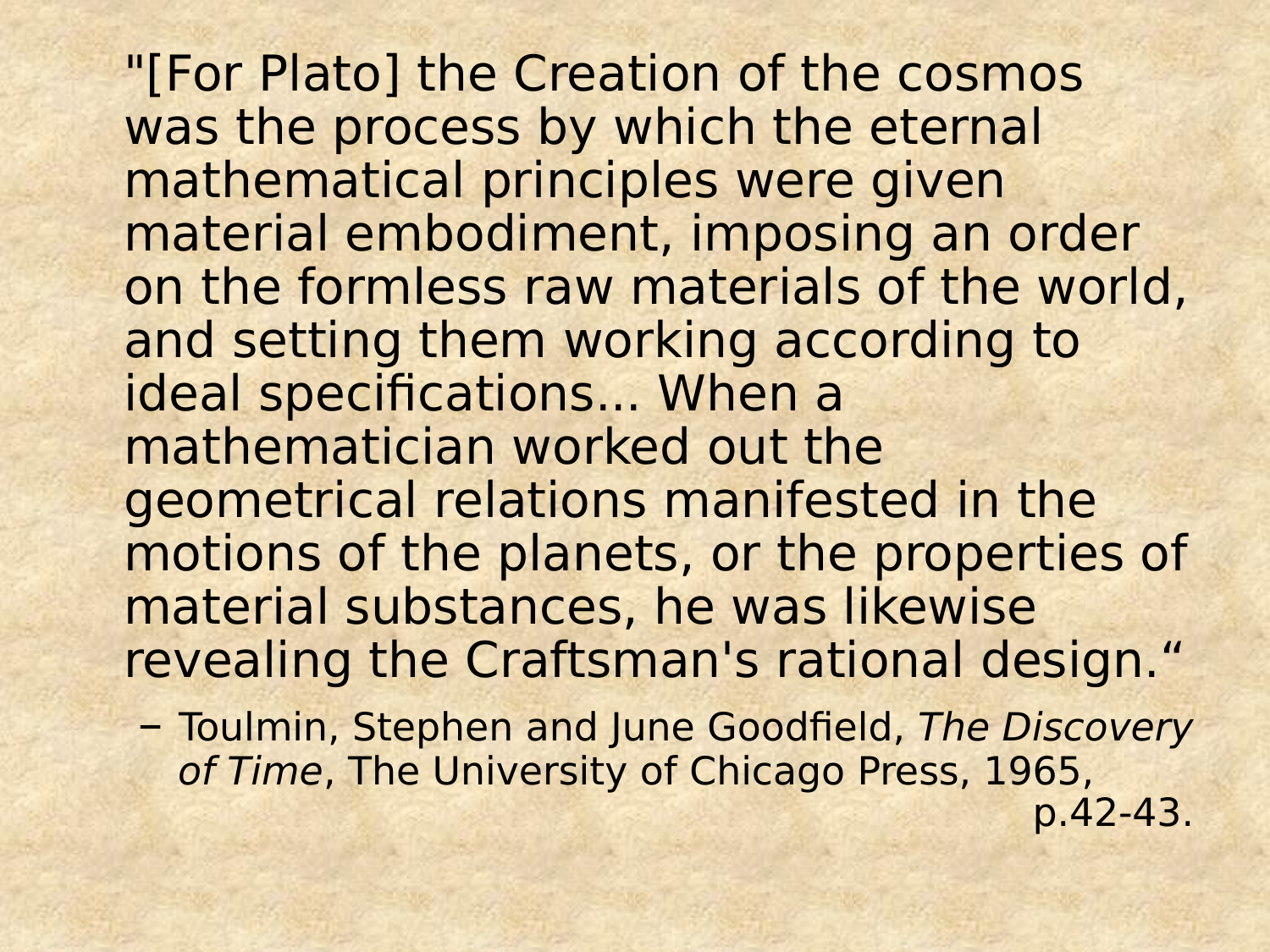

"[For Plato] the Creation of the cosmos was the process by which the eternal mathematical principles were given material embodiment, imposing an order on the formless raw materials of the world, and setting them working according to ideal specifications... When a mathematician worked out the geometrical relations manifested in the motions of the planets, or the properties of material substances, he was likewise revealing the Craftsman's rational design.“
 – Toulmin, Stephen and June Goodfield, The Discovery of Time, The University of Chicago Press, 1965, 	p.42-43.